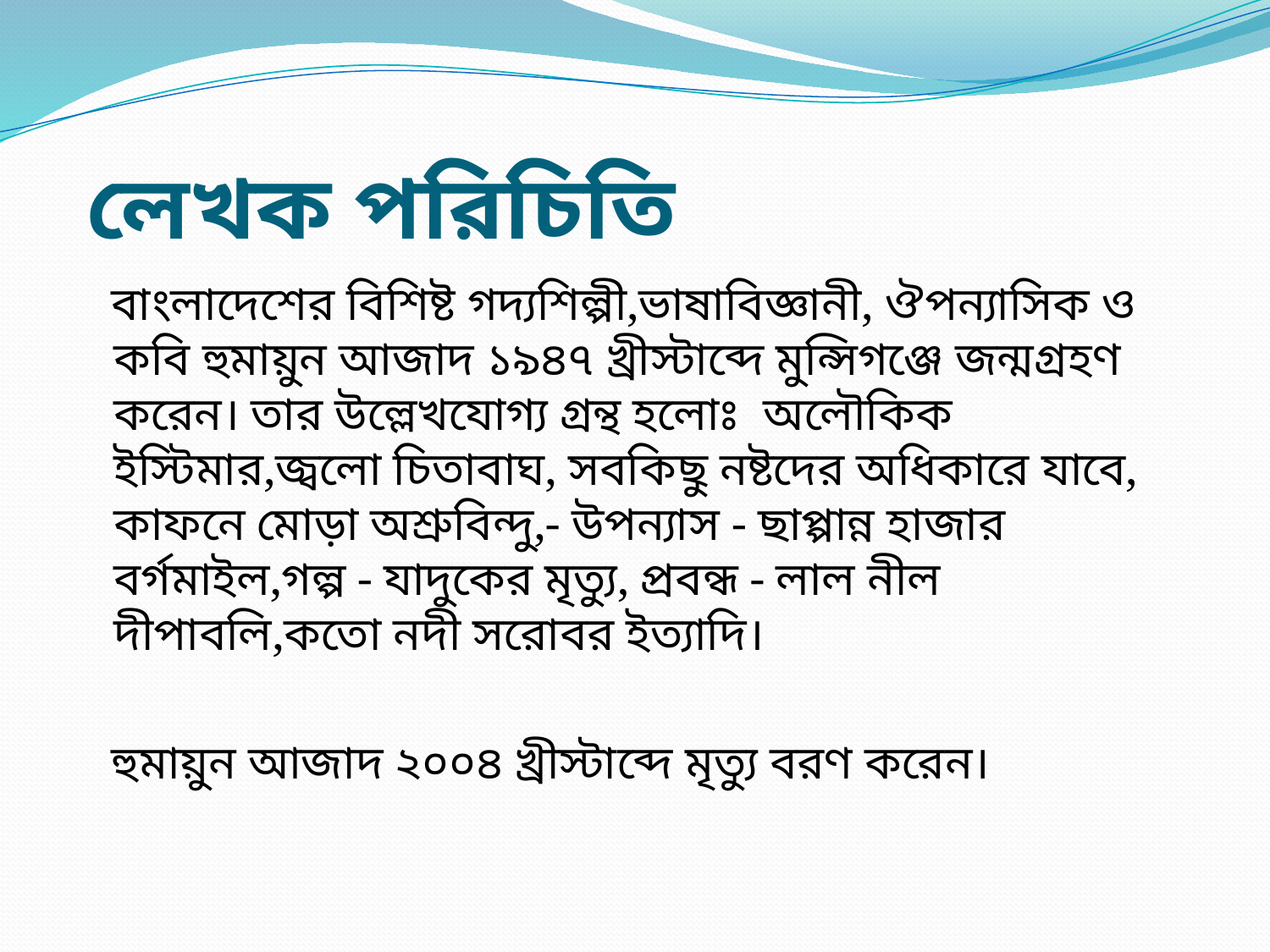

# লেখক পরিচিতি
   বাংলাদেশের বিশিষ্ট গদ্যশিল্পী,ভাষাবিজ্ঞানী, ঔপন্যাসিক ও কবি হুমায়ুন আজাদ ১৯৪৭ খ্রীস্টাব্দে মুন্সিগঞ্জে জন্মগ্রহণ করেন। তার উল্লেখযোগ্য গ্রন্থ হলোঃ  অলৌকিক ইস্টিমার,জ্বলো চিতাবাঘ, সবকিছু নষ্টদের অধিকারে যাবে, কাফনে মোড়া অশ্রুবিন্দু,- উপন্যাস - ছাপ্পান্ন হাজার বর্গমাইল,গল্প - যাদুকের মৃত্যু, প্রবন্ধ - লাল নীল দীপাবলি,কতো নদী সরোবর ইত্যাদি।

   হুমায়ুন আজাদ ২০০৪ খ্রীস্টাব্দে মৃত্যু বরণ করেন।